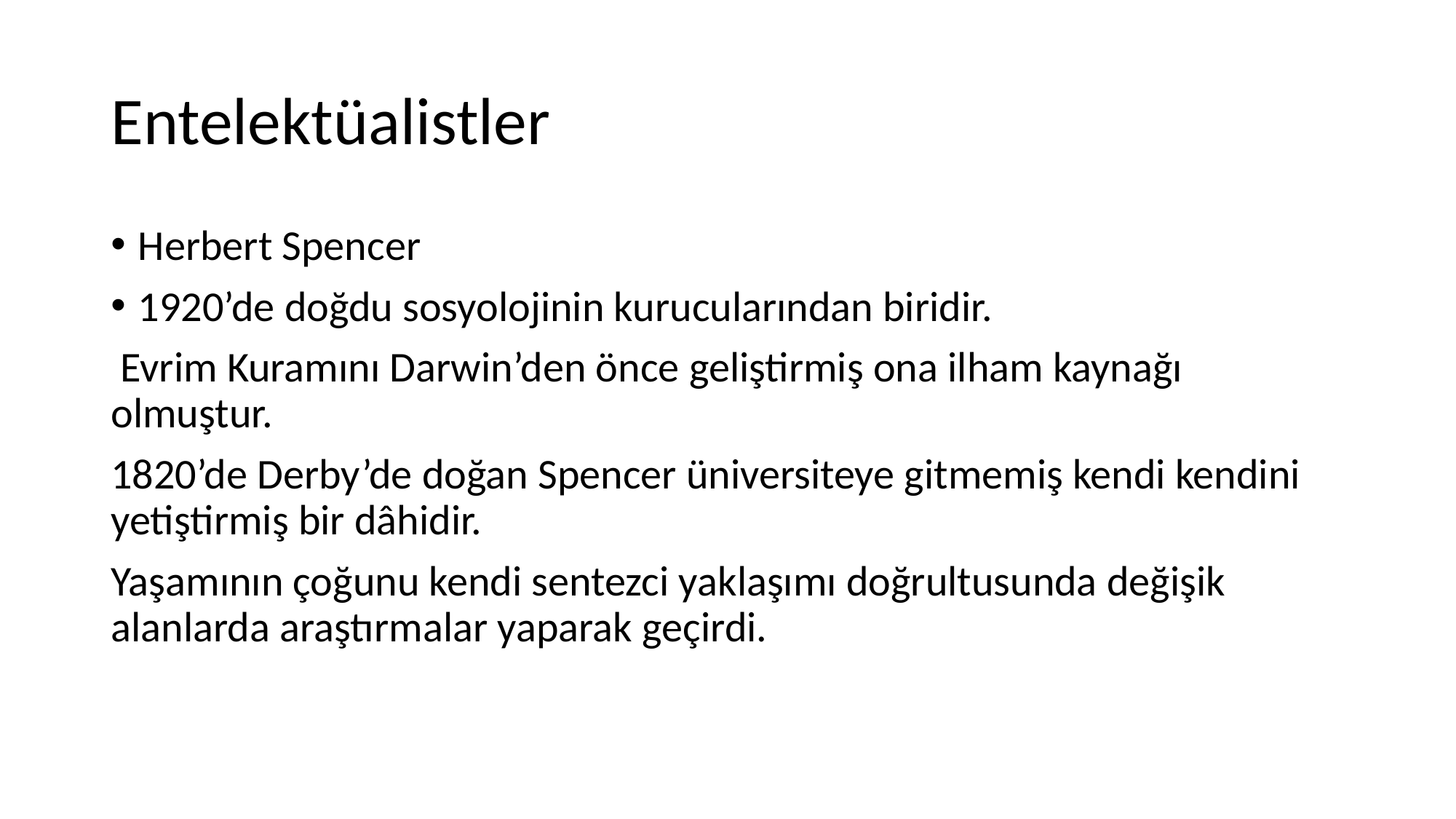

# Entelektüalistler
Herbert Spencer
1920’de doğdu sosyolojinin kurucularından biridir.
 Evrim Kuramını Darwin’den önce geliştirmiş ona ilham kaynağı olmuştur.
1820’de Derby’de doğan Spencer üniversiteye gitmemiş kendi kendini yetiştirmiş bir dâhidir.
Yaşamının çoğunu kendi sentezci yaklaşımı doğrultusunda değişik alanlarda araştırmalar yaparak geçirdi.